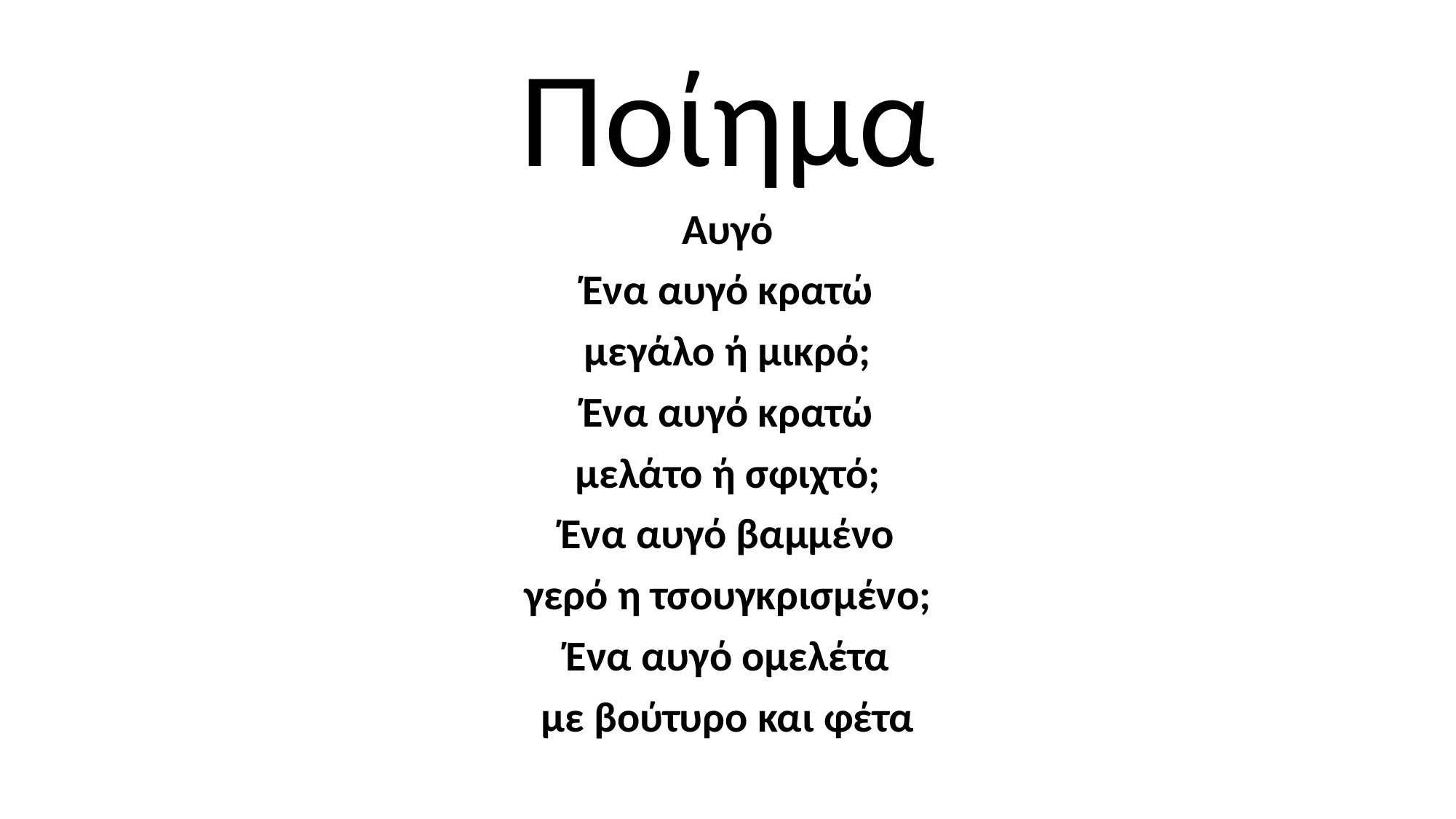

# Ποίημα
Aυγό
Ένα αυγό κρατώ
μεγάλο ή μικρό;
Ένα αυγό κρατώ
μελάτο ή σφιχτό;
Ένα αυγό βαμμένο
γερό η τσουγκρισμένο;
Ένα αυγό ομελέτα
με βούτυρο και φέτα